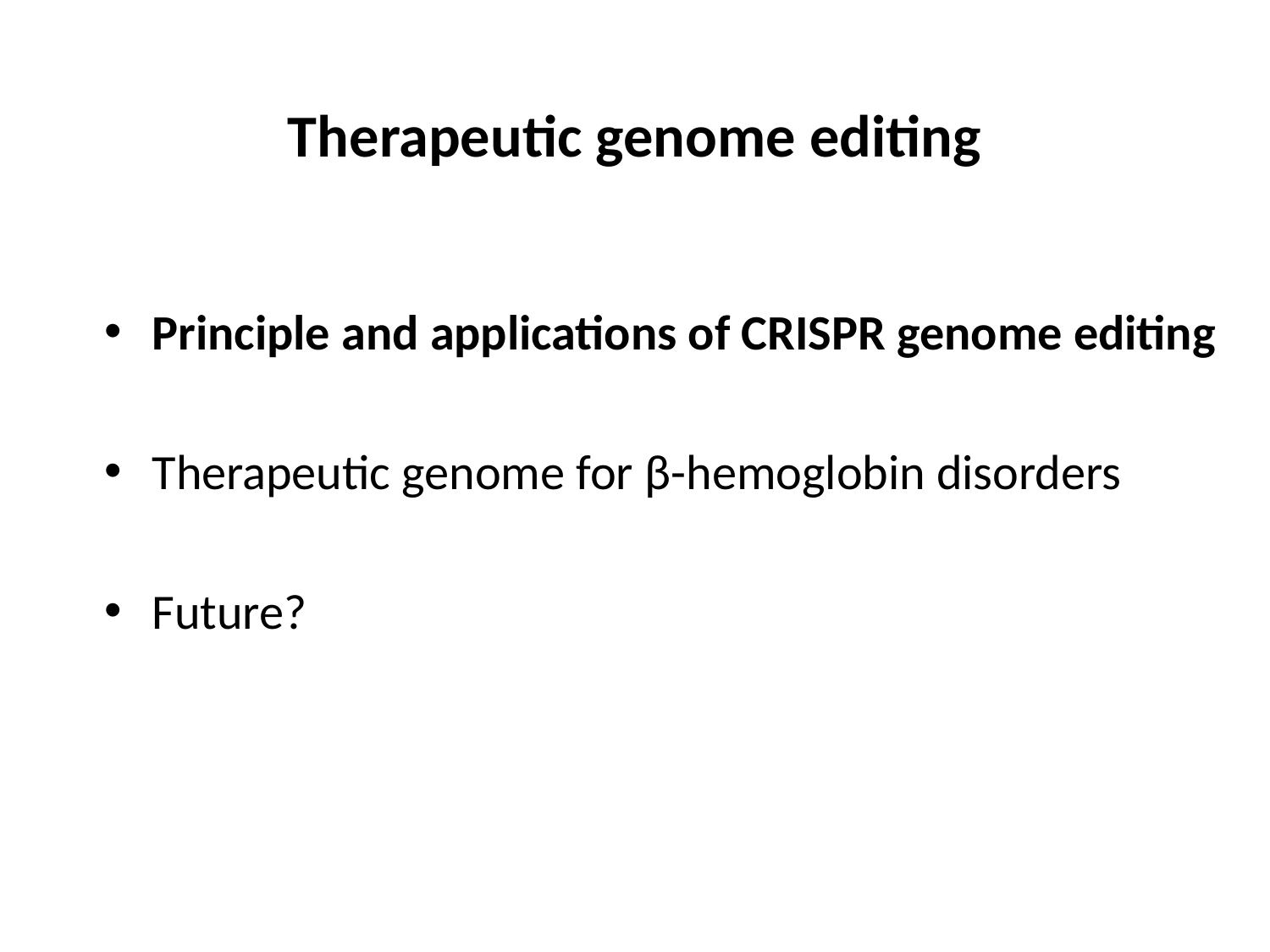

# Therapeutic genome editing
Principle and applications of CRISPR genome editing

Therapeutic genome for β-hemoglobin disorders

Future?